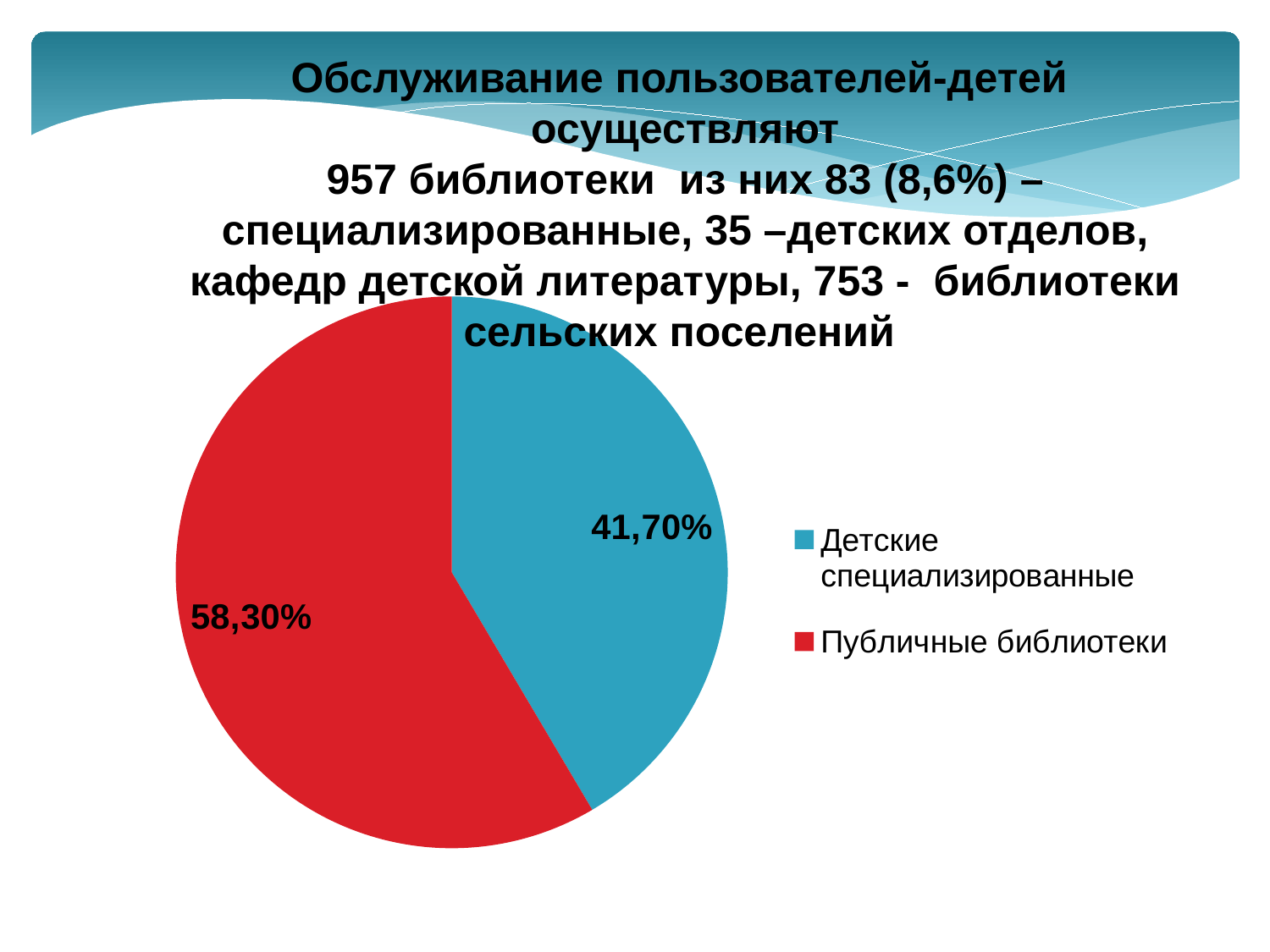

Обслуживание пользователей-детей  осуществляют
957 библиотеки  из них 83 (8,6%) –специализированные, 35 –детских отделов, кафедр детской литературы, 753 -  библиотеки сельских поселений

### Chart

| Category | Столбец1 |
|---|---|
| Детские специализированные | 0.415 |
| Публичные библиотеки | 0.585 |